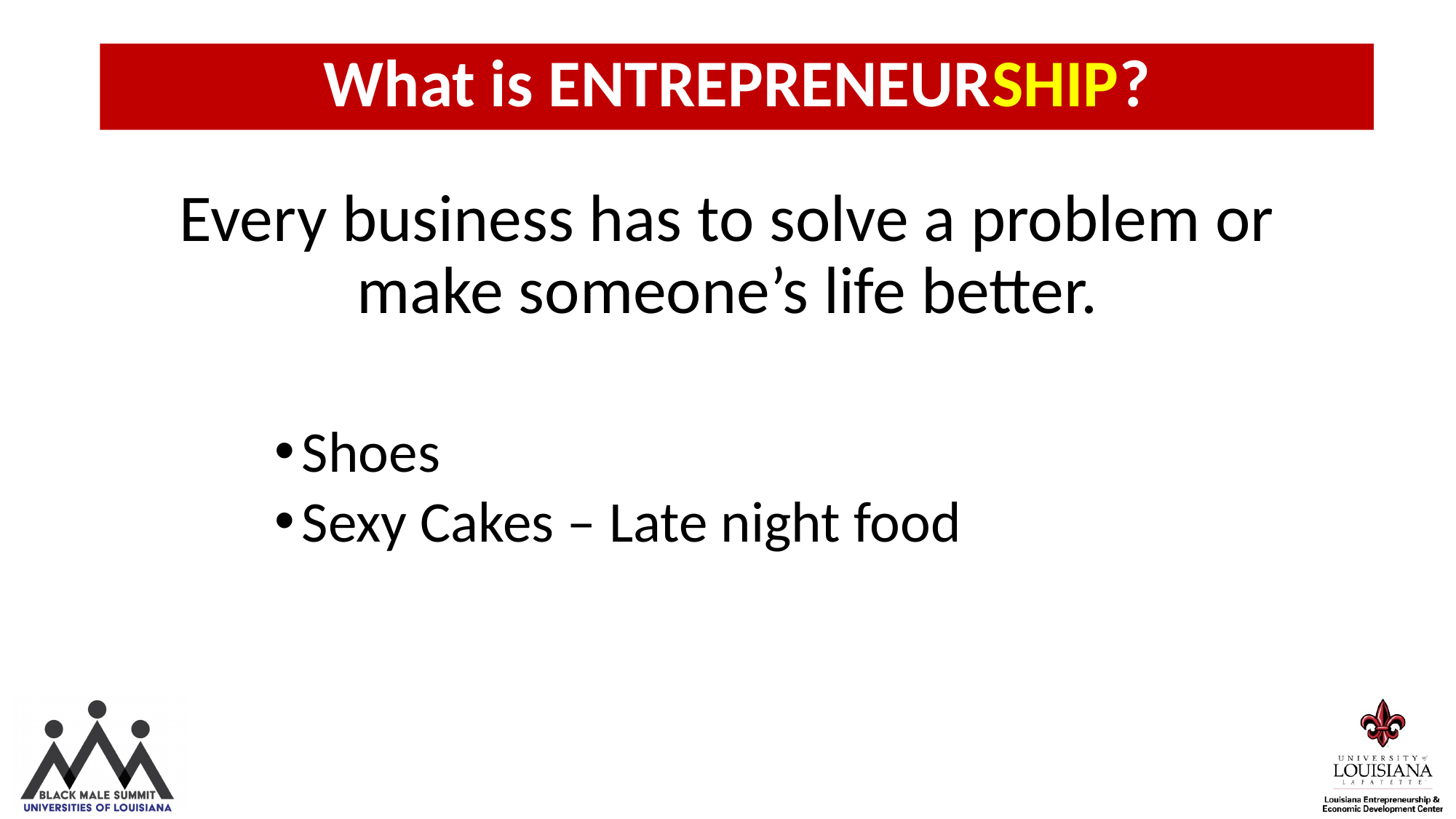

What is ENTREPRENEURSHIP?
Every business has to solve a problem or make someone’s life better.

Shoes
Sexy Cakes – Late night food